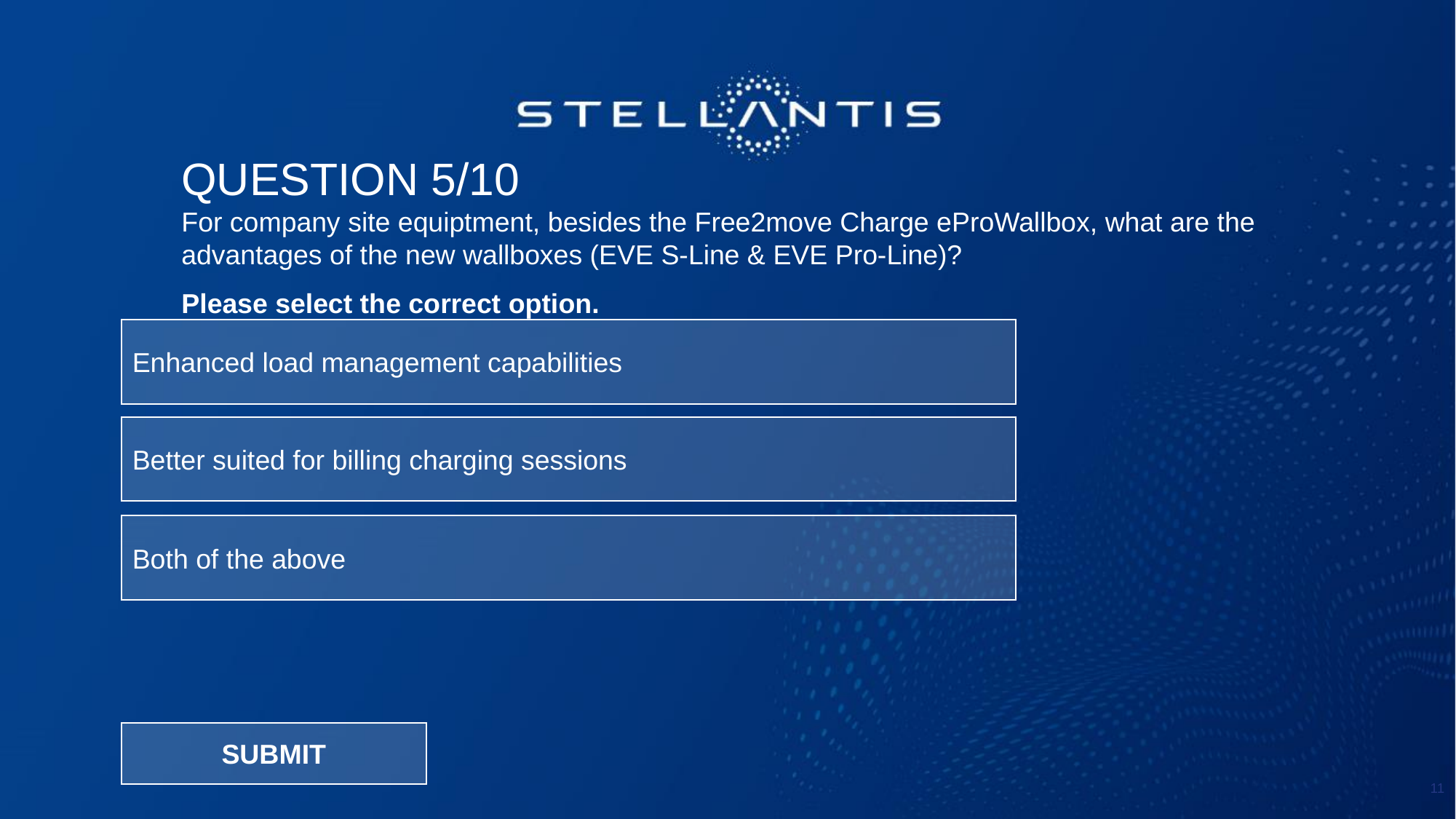

QUESTION 5/10
For company site equiptment, besides the Free2move Charge eProWallbox, what are the
advantages of the new wallboxes (EVE S-Line & EVE Pro-Line)?
Please select the correct option.
Enhanced load management capabilities
Better suited for billing charging sessions
Both of the above
SUBMIT
11